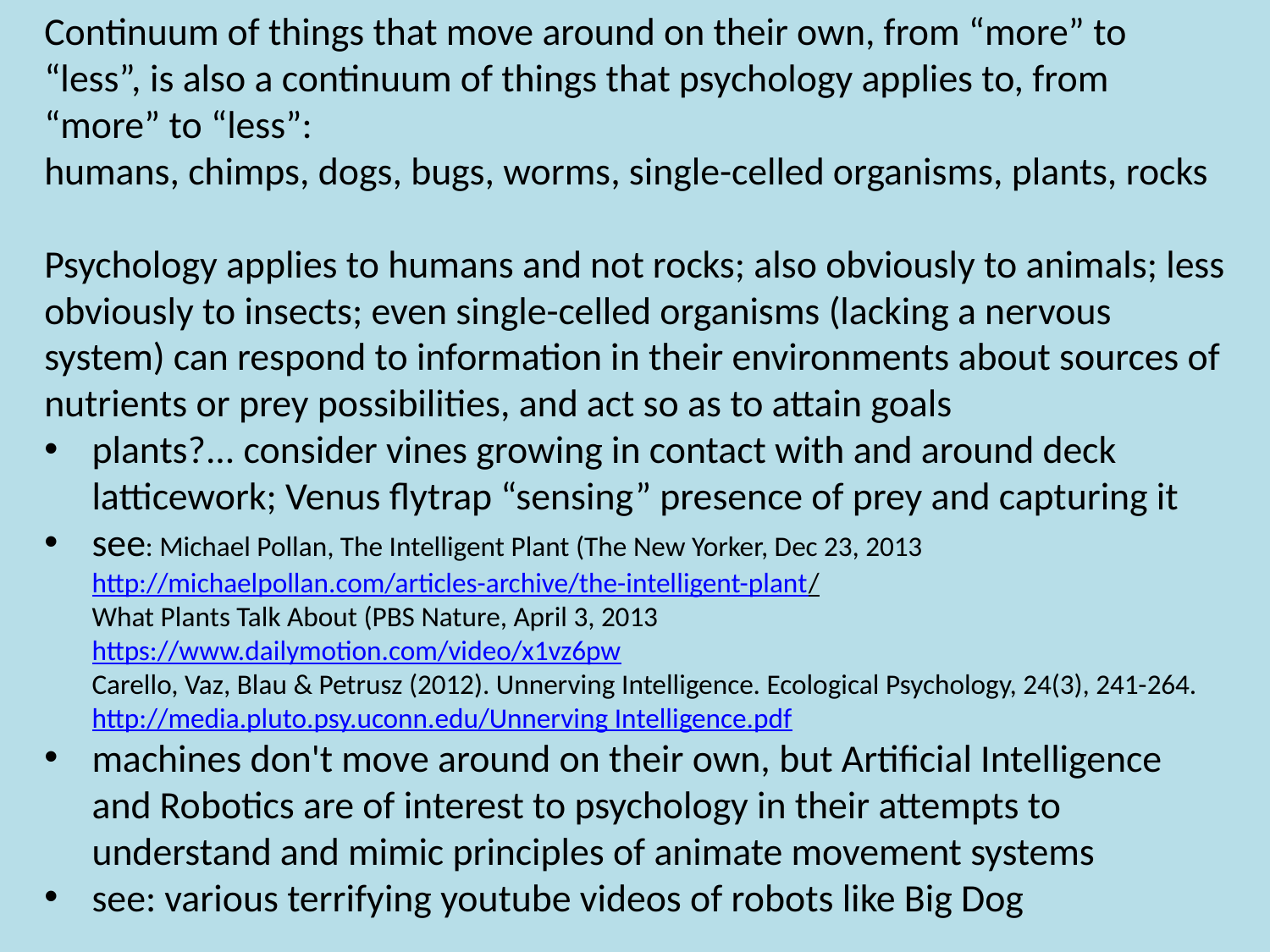

Continuum of things that move around on their own, from “more” to “less”, is also a continuum of things that psychology applies to, from “more” to “less”:
humans, chimps, dogs, bugs, worms, single-celled organisms, plants, rocks

Psychology applies to humans and not rocks; also obviously to animals; less obviously to insects; even single-celled organisms (lacking a nervous system) can respond to information in their environments about sources of nutrients or prey possibilities, and act so as to attain goals
plants?... consider vines growing in contact with and around deck latticework; Venus flytrap “sensing” presence of prey and capturing it
see: Michael Pollan, The Intelligent Plant (The New Yorker, Dec 23, 2013
http://michaelpollan.com/articles-archive/the-intelligent-plant/
What Plants Talk About (PBS Nature, April 3, 2013
https://www.dailymotion.com/video/x1vz6pw
Carello, Vaz, Blau & Petrusz (2012). Unnerving Intelligence. Ecological Psychology, 24(3), 241-264.
http://media.pluto.psy.uconn.edu/Unnerving Intelligence.pdf
machines don't move around on their own, but Artificial Intelligence and Robotics are of interest to psychology in their attempts to understand and mimic principles of animate movement systems
see: various terrifying youtube videos of robots like Big Dog